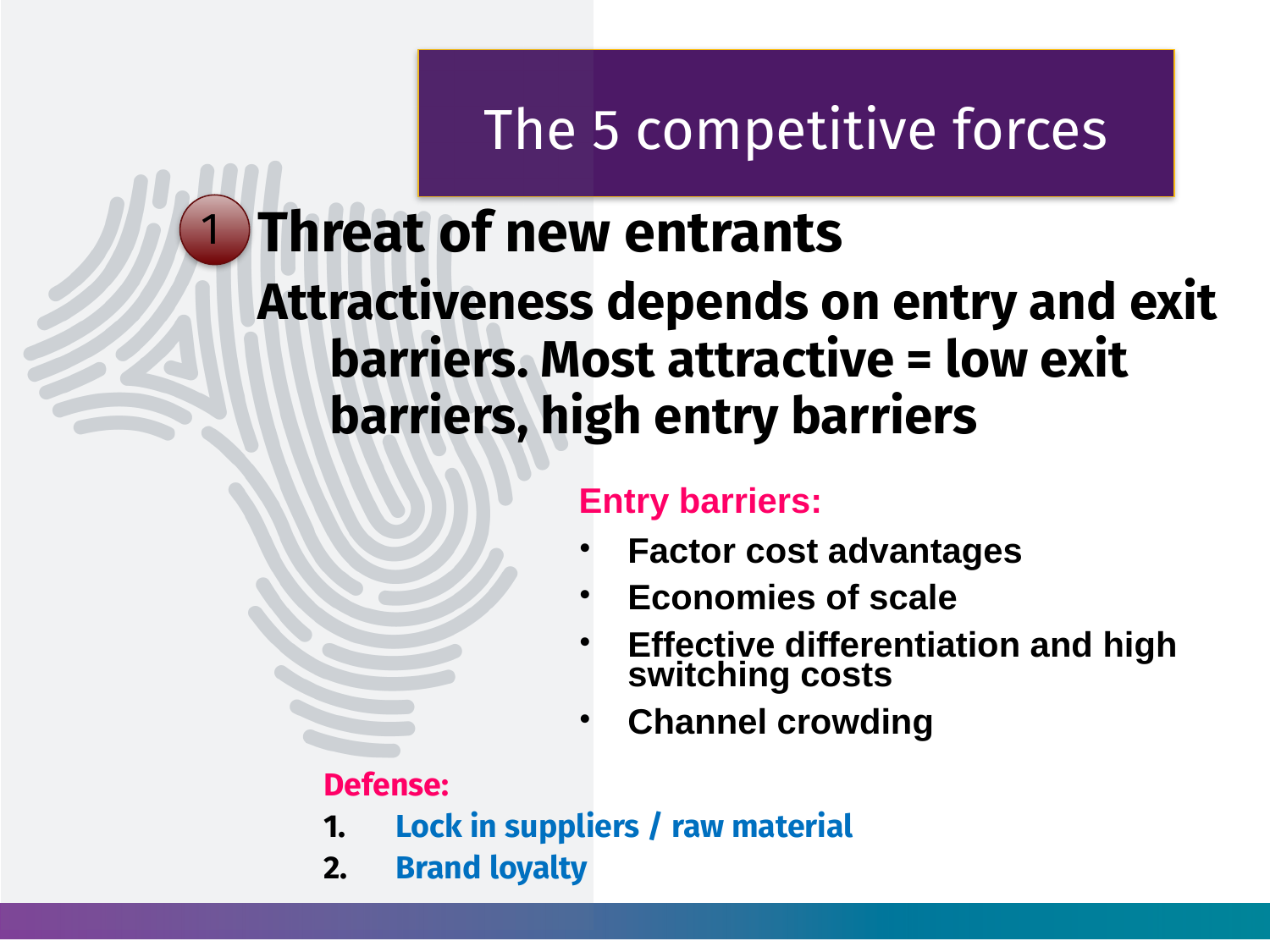

# The 5 competitive forces
1
Threat of new entrants
Attractiveness depends on entry and exit barriers. Most attractive = low exit barriers, high entry barriers
Entry barriers:
Factor cost advantages
Economies of scale
Effective differentiation and high switching costs
Channel crowding
Defense:
Lock in suppliers / raw material
Brand loyalty